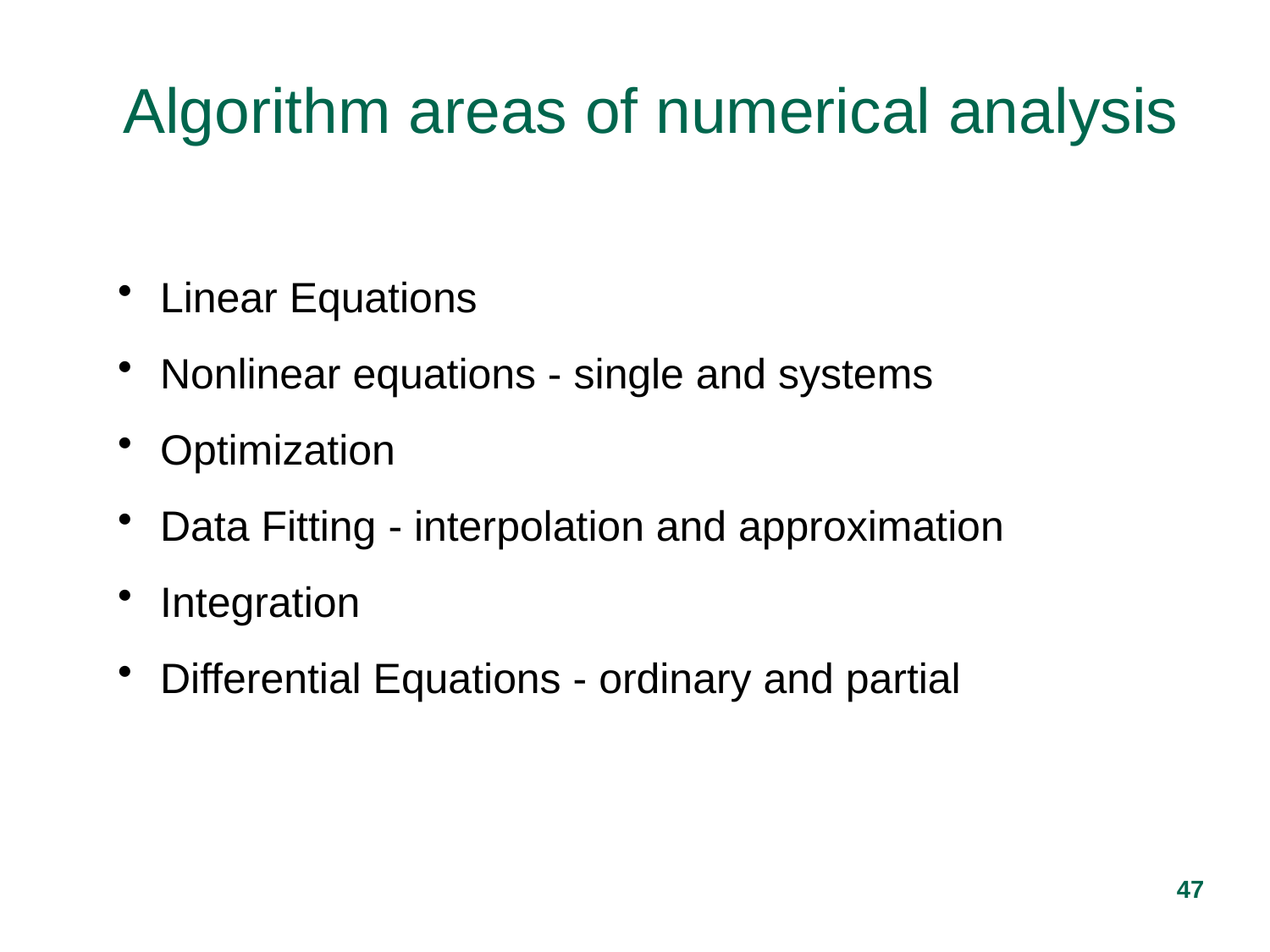

Algorithm areas of numerical analysis
 Linear Equations
 Nonlinear equations - single and systems
 Optimization
 Data Fitting - interpolation and approximation
 Integration
 Differential Equations - ordinary and partial

47